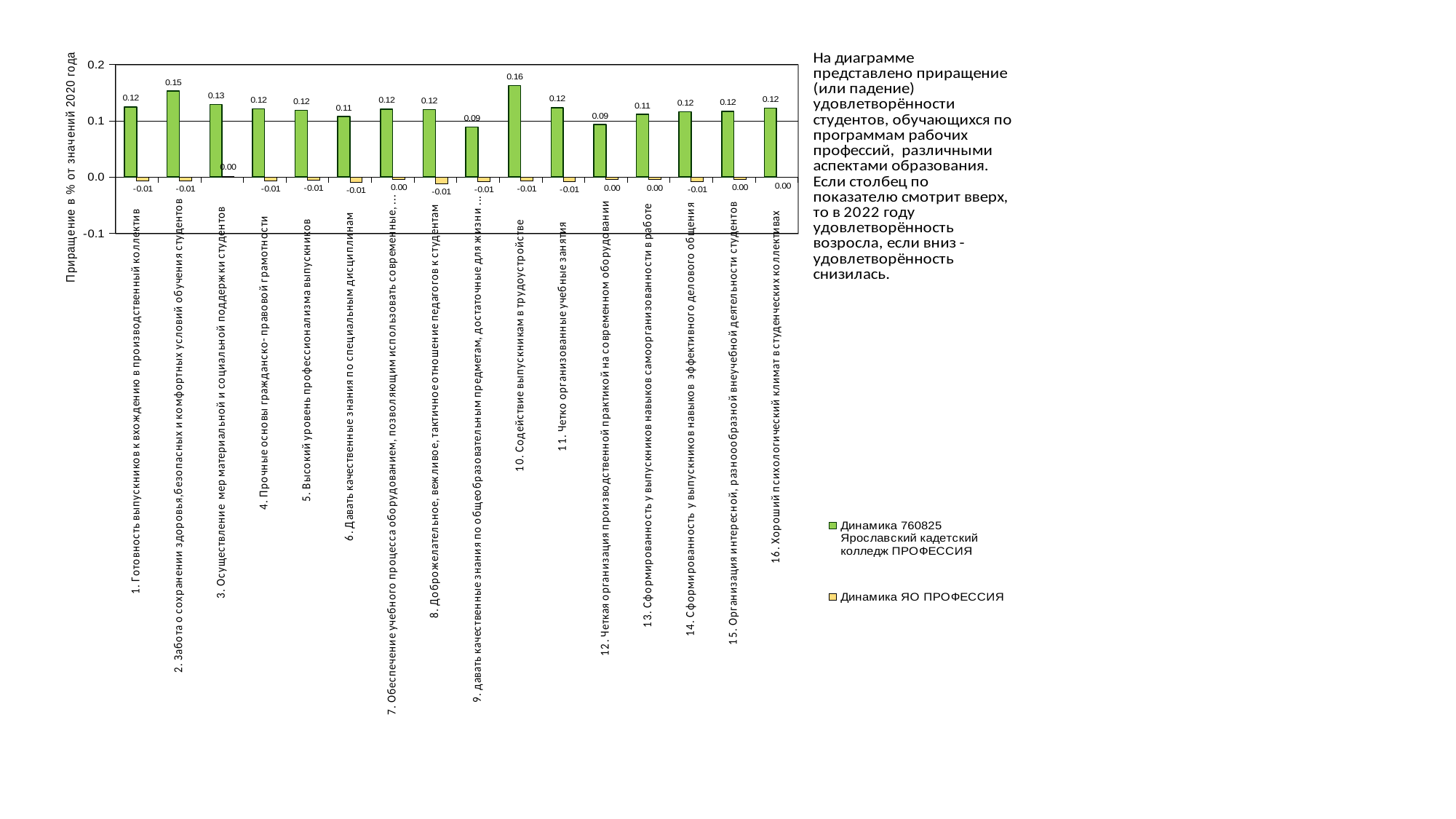

### Chart

| Category | Динамика 760825 Ярославский кадетский колледж ПРОФЕССИЯ | Динамика ЯО ПРОФЕССИЯ |
|---|---|---|
| 1. Готовность выпускников к вхождению в производственный коллектив  | 0.12453299138804452 | -0.007047994875431285 |
| 2. Забота о сохранении здоровья,безопасных и комфортных условий обучения студентов | 0.15268490374873323 | -0.0063550864136430185 |
| 3. Осуществление  мер материальной и социальной поддержки студентов | 0.12913183890577518 | 0.0014441664817725908 |
| 4. Прочные основы гражданско- правовой грамотности | 0.1210185536980749 | -0.0069265926969054314 |
| 5. Высокий уровень профессионализма выпускников  | 0.11861491050320816 | -0.005005572450078599 |
| 6. Давать качественные знания по специальным дисциплинам | 0.10748163627152996 | -0.008757776735524692 |
| 7. Обеспечение учебного процесса оборудованием, позволяющим использовать современные, в т.ч. компьютерные технологии | 0.12067819148936165 | -0.004010750329621504 |
| 8. Доброжелательное, вежливое, тактичное отношение педагогов к студентам | 0.11981171901384657 | -0.011755757264038658 |
| 9. давать качественные знания по общеобразовательным предметам, достаточные для жизни в современном обществе | 0.08910026776668145 | -0.007561483020974813 |
| 10. Содействие выпускникам в трудоустройстве | 0.16264564336372844 | -0.0061521574719599625 |
| 11. Четко организованные учебные занятия | 0.12328235815602828 | -0.0076652893292938895 |
| 12. Четкая организация производственной практикой на современном оборудовании | 0.09321175278622029 | -0.004783858577767752 |
| 13. Сформированность у выпускников навыков самоорганизованности в работе | 0.1112950499348675 | -0.004583211264302722 |
| 14. Сформированность  у выпускников навыков  эффективного делового общения | 0.11608409321175273 | -0.007760566348638864 |
| 15. Организация интересной, разноообразной внеучебной деятельности студентов | 0.11667299898682904 | -0.003639813501545741 |
| 16. Хороший психологический климат в студенческих коллективах | 0.12290400202634222 | -0.0007993801729130334 |